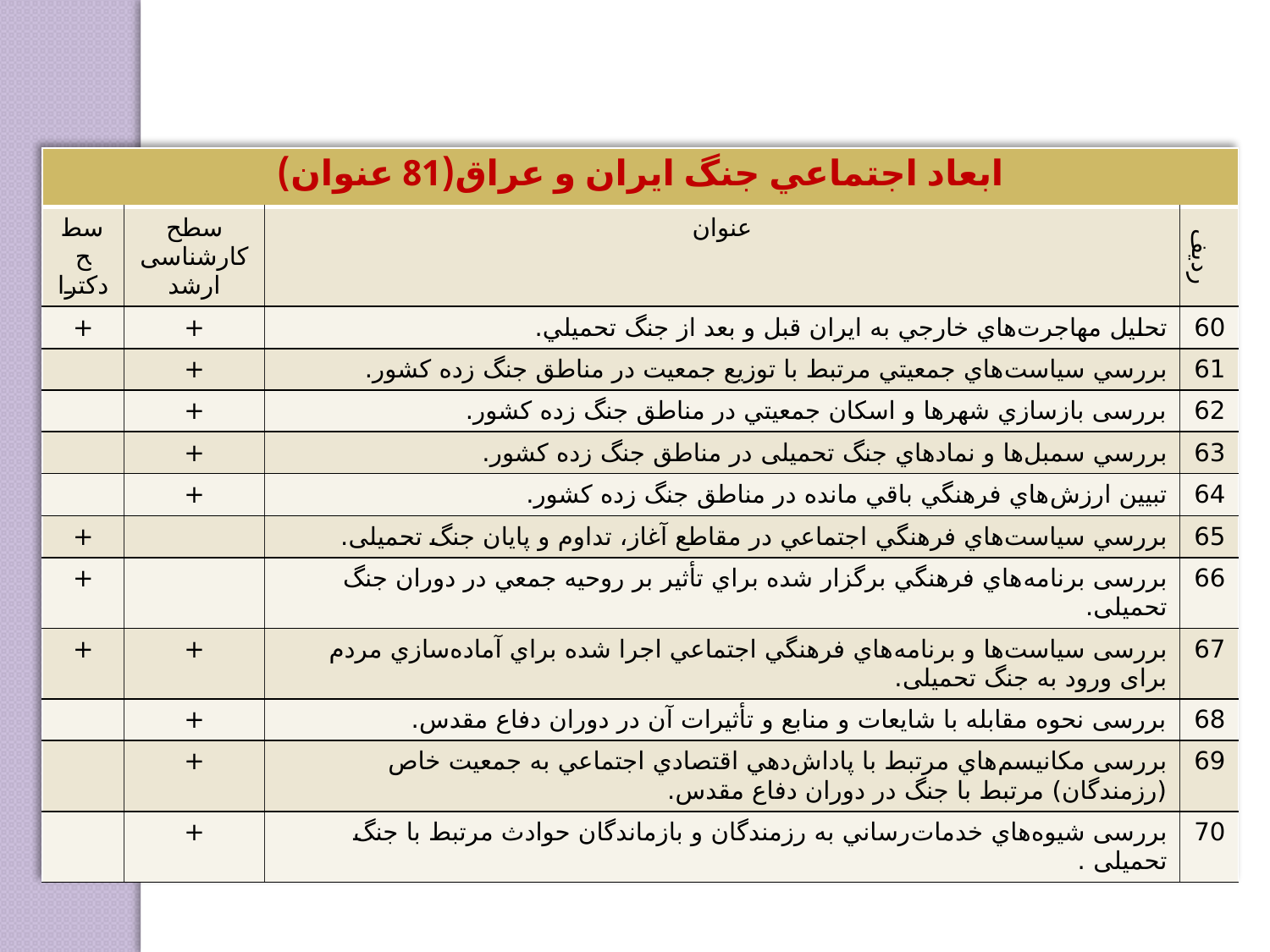

| ابعاد اجتماعي جنگ ايران و عراق(81 عنوان) |  |  |  |
| --- | --- | --- | --- |
| سطح دکترا | سطح کارشناسی‌ارشد | عنوان | ردیف |
| + | + | تحليل مهاجرت‌هاي خارجي به ايران قبل و بعد از جنگ تحميلي. | 60 |
|  | + | بررسي سياست‌هاي جمعيتي مرتبط با توزيع جمعيت در مناطق جنگ زده کشور. | 61 |
|  | + | بررسی بازسازي شهرها و اسكان جمعيتي در مناطق جنگ زده کشور. | 62 |
|  | + | بررسي سمبل‌ها و نمادهاي جنگ تحمیلی در مناطق جنگ زده کشور. | 63 |
|  | + | تبیین ارزش‌هاي فرهنگي باقي مانده در مناطق جنگ زده کشور. | 64 |
| + |  | بررسي سياست‌هاي فرهنگي اجتماعي در مقاطع آغاز، تداوم و پايان جنگ تحمیلی. | 65 |
| + |  | بررسی برنامه‌هاي فرهنگي برگزار شده براي تأثير بر روحيه جمعي در دوران جنگ تحمیلی. | 66 |
| + | + | بررسی سياست‌ها و برنامه‌هاي فرهنگي اجتماعي اجرا شده براي آماده‌سازي مردم برای ورود به جنگ تحمیلی. | 67 |
|  | + | بررسی نحوه مقابله با شايعات و منابع و تأثيرات آن در دوران دفاع مقدس. | 68 |
|  | + | بررسی مكانيسم‌هاي مرتبط با پاداش‌دهي اقتصادي اجتماعي به جمعيت خاص (رزمندگان) مرتبط با جنگ در دوران دفاع مقدس. | 69 |
|  | + | بررسی شيوه‌هاي خدمات‌رساني به رزمندگان و بازماندگان حوادث مرتبط با جنگ تحمیلی . | 70 |